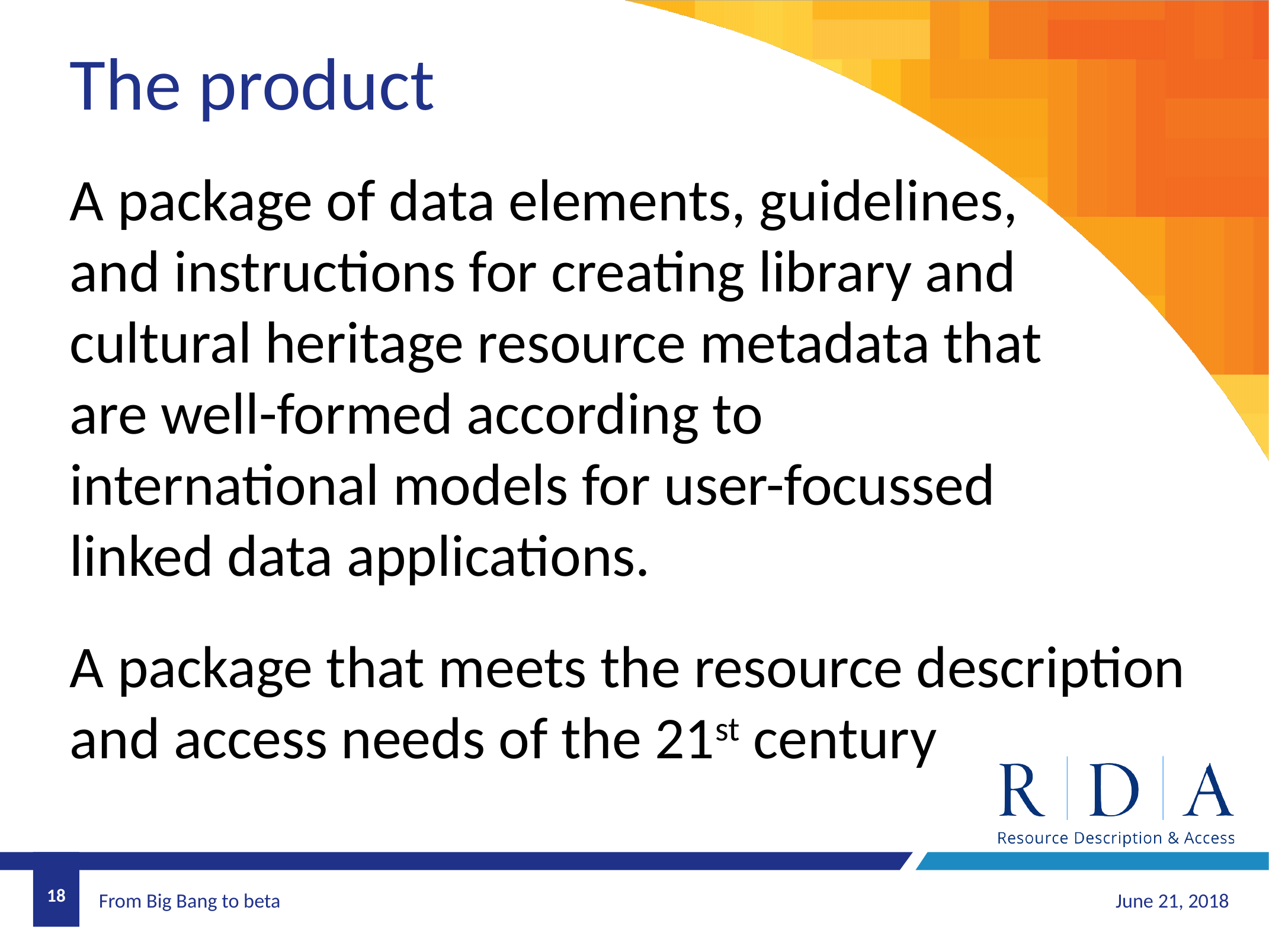

The product
A package of data elements, guidelines, and instructions for creating library and cultural heritage resource metadata that are well-formed according to international models for user-focussed linked data applications.
A package that meets the resource description and access needs of the 21st century
18
June 21, 2018